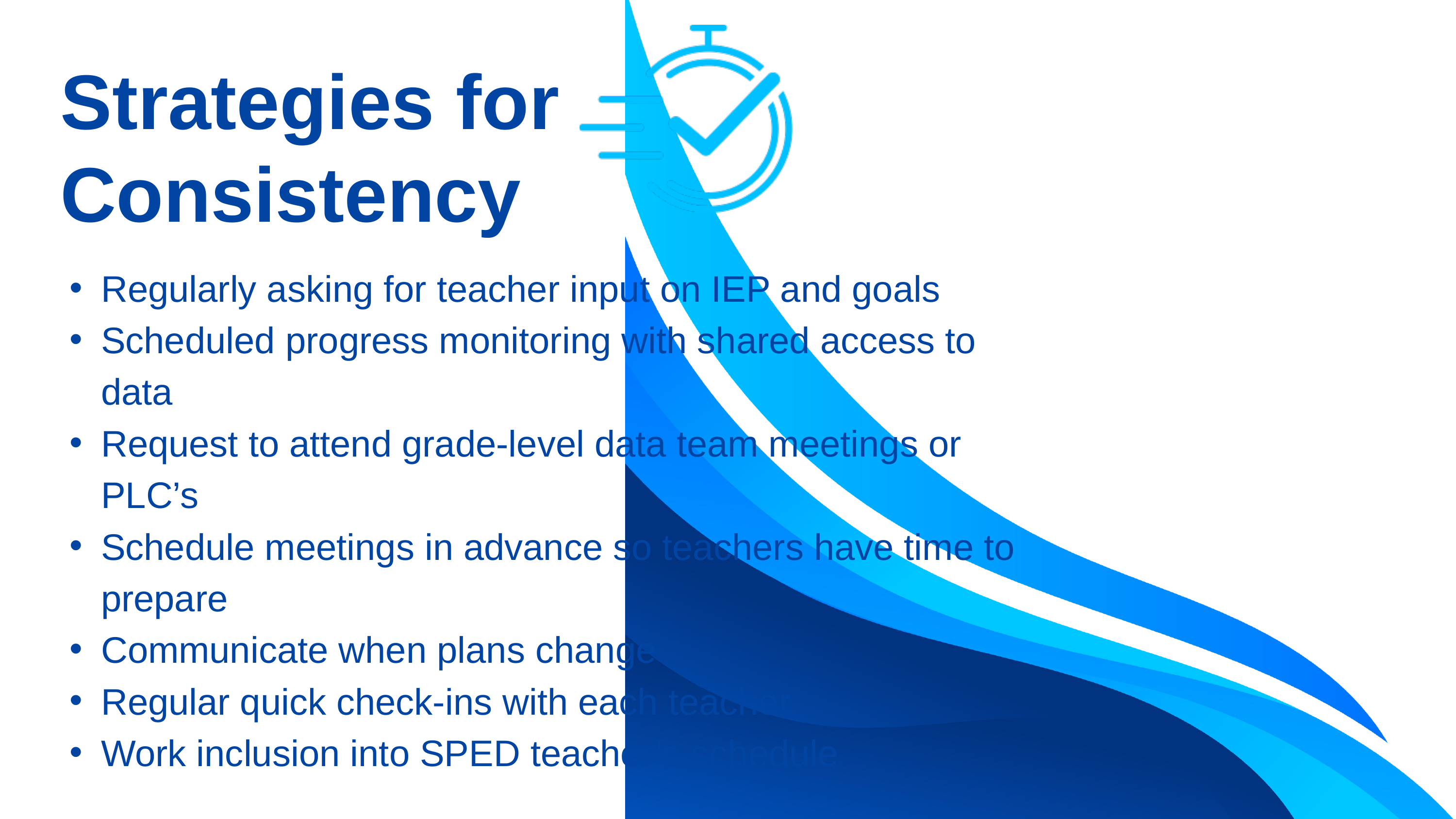

Strategies for Consistency
Regularly asking for teacher input on IEP and goals
Scheduled progress monitoring with shared access to data
Request to attend grade-level data team meetings or PLC’s
Schedule meetings in advance so teachers have time to prepare
Communicate when plans change
Regular quick check-ins with each teacher
Work inclusion into SPED teacher’s schedule